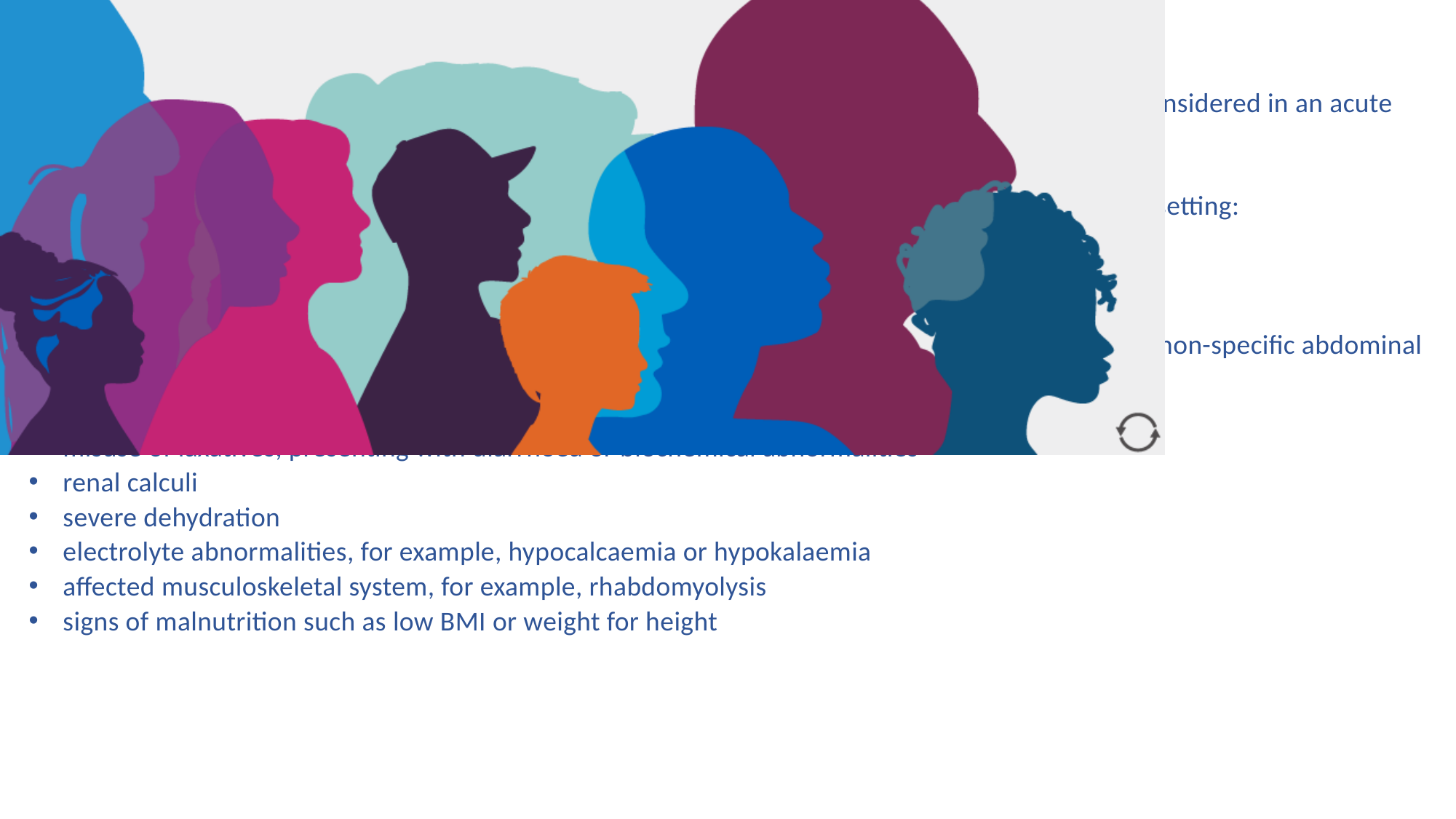

Eating disorder presentations (cont.)

​Any person, at any stage of their life, can experience an eating disorder and this should always be considered in an acute medical setting.

The following signs and symptoms may be seen in people with eating disorders in an acute medical setting:​

syncope​
oesophagitis or dysphagia​
altered gastrointestinal tract functioning, for example constipation, diarrhoea, reflux, bloating or non-specific abdominal pain​
severe abdominal pain associated with vomiting or food restriction​
misuse of laxatives, presenting with diarrhoea or biochemical abnormalities​
renal calculi​
severe dehydration​
electrolyte abnormalities, for example, hypocalcaemia or hypokalaemia​
affected musculoskeletal system, for example, rhabdomyolysis​
signs of malnutrition such as low BMI or weight for height